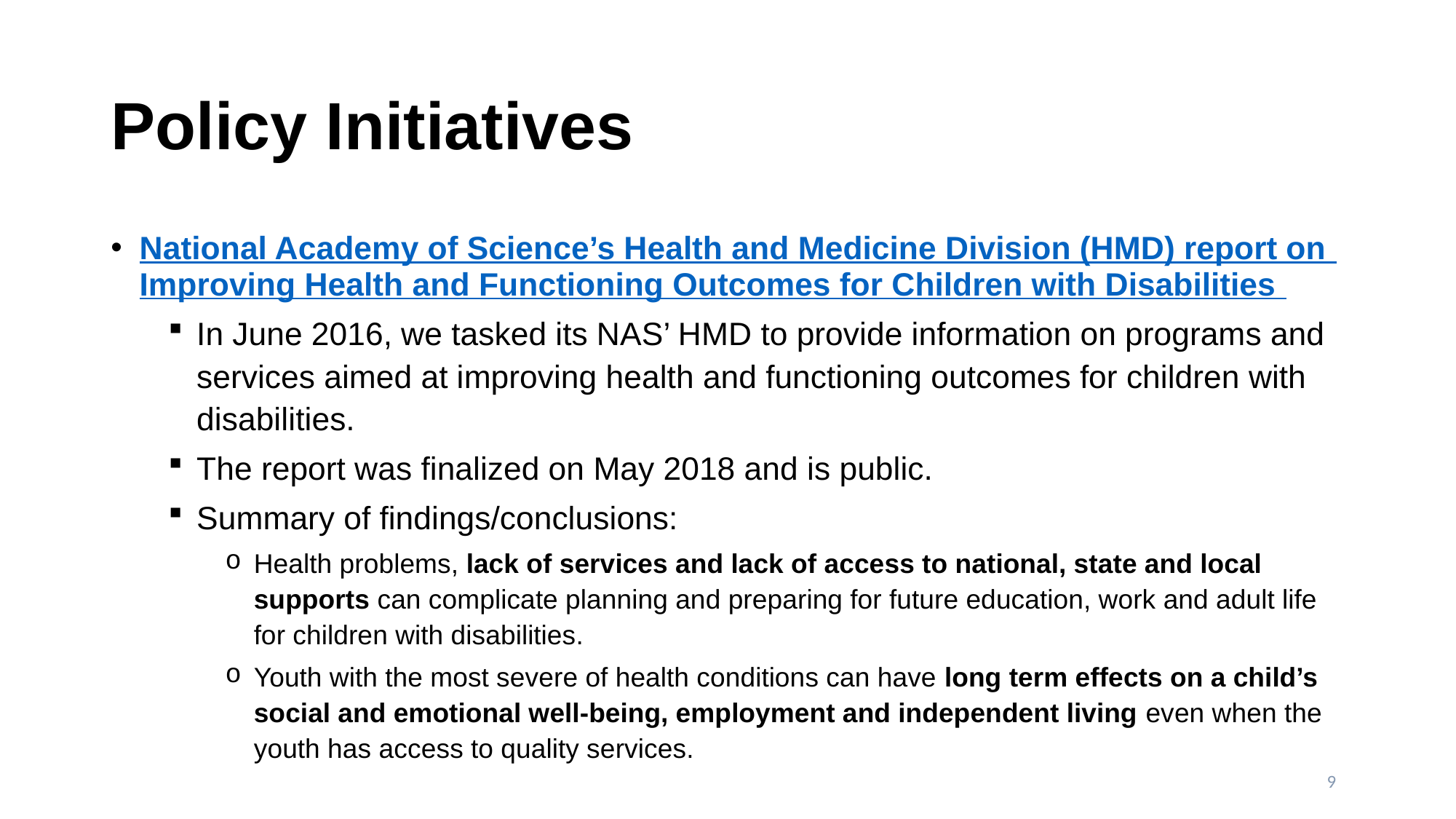

# Policy Initiatives
National Academy of Science’s Health and Medicine Division (HMD) report on Improving Health and Functioning Outcomes for Children with Disabilities
In June 2016, we tasked its NAS’ HMD to provide information on programs and services aimed at improving health and functioning outcomes for children with disabilities.
The report was finalized on May 2018 and is public.
Summary of findings/conclusions:
Health problems, lack of services and lack of access to national, state and local supports can complicate planning and preparing for future education, work and adult life for children with disabilities.
Youth with the most severe of health conditions can have long term effects on a child’s social and emotional well-being, employment and independent living even when the youth has access to quality services.